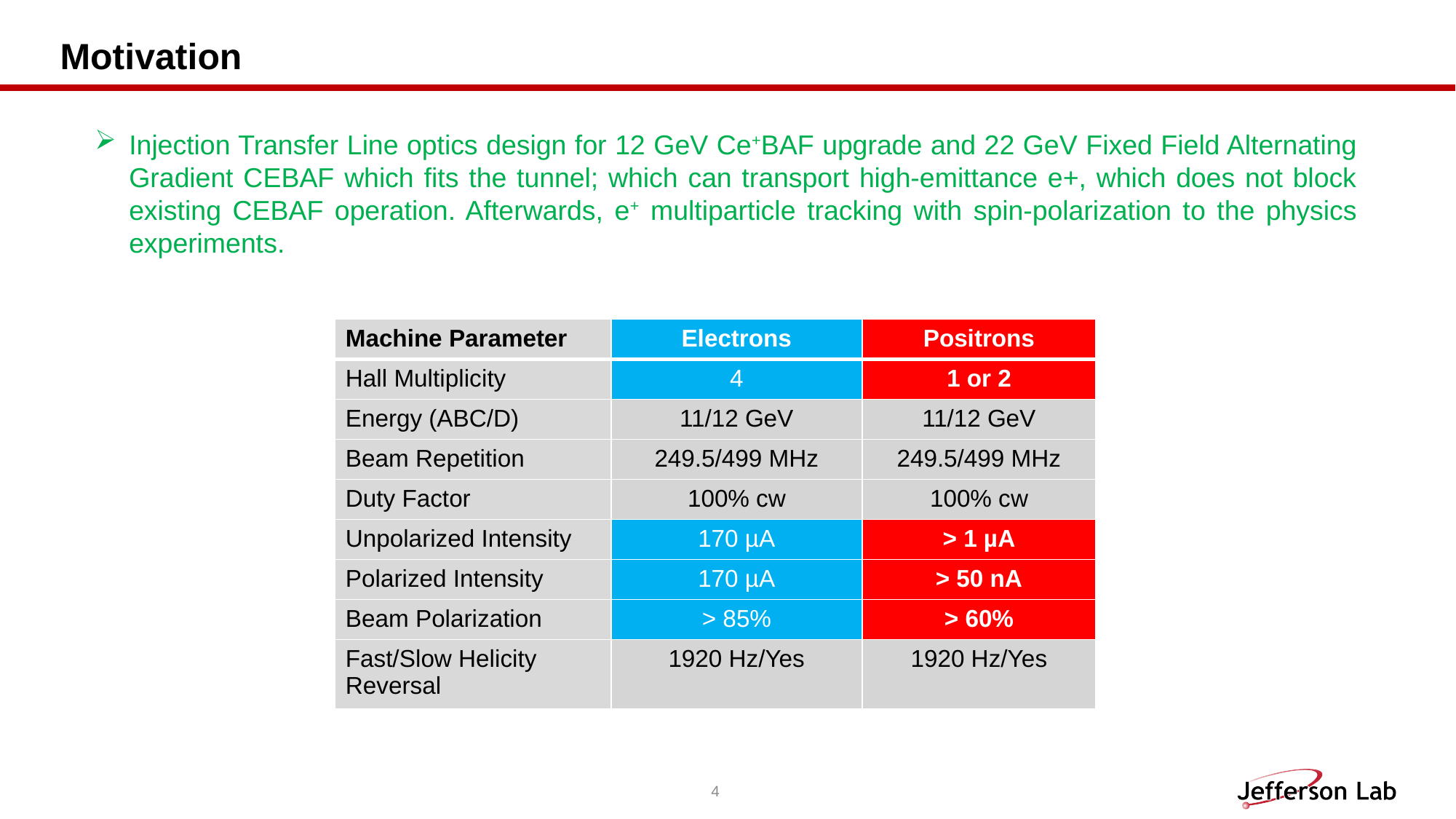

# Motivation
Injection Transfer Line optics design for 12 GeV Ce+BAF upgrade and 22 GeV Fixed Field Alternating Gradient CEBAF which fits the tunnel; which can transport high-emittance e+, which does not block existing CEBAF operation. Afterwards, e+ multiparticle tracking with spin-polarization to the physics experiments.

| Machine Parameter​ | Electrons​ | Positrons​ |
| --- | --- | --- |
| Hall Multiplicity​ | 4​ | 1 or 2​ |
| Energy (ABC/D)​ | 11/12 GeV​ | 11/12 GeV​ |
| Beam Repetition​ | 249.5/499 MHz​ | 249.5/499 MHz​ |
| Duty Factor​ | 100% cw​ | 100% cw​ |
| Unpolarized Intensity​ | 170 µA​ | > 1 µA​ |
| Polarized Intensity​ | 170 µA​ | > 50 nA​ |
| Beam Polarization​ | > 85%​ | > 60%​ |
| Fast/Slow Helicity Reversal​ | 1920 Hz/Yes​ | 1920 Hz/Yes​ |
4